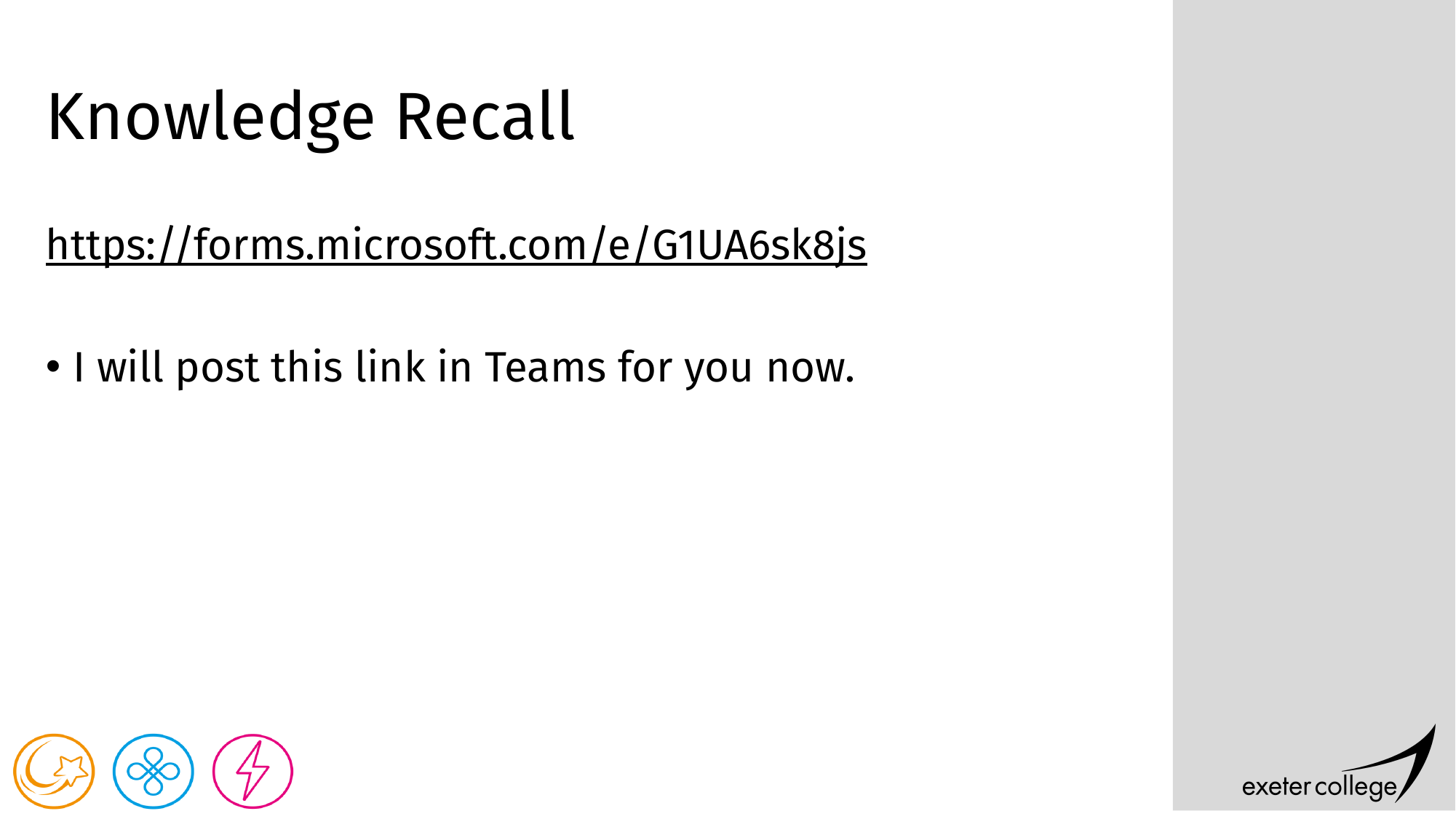

# Knowledge Recall
https://forms.microsoft.com/e/G1UA6sk8js

I will post this link in Teams for you now.